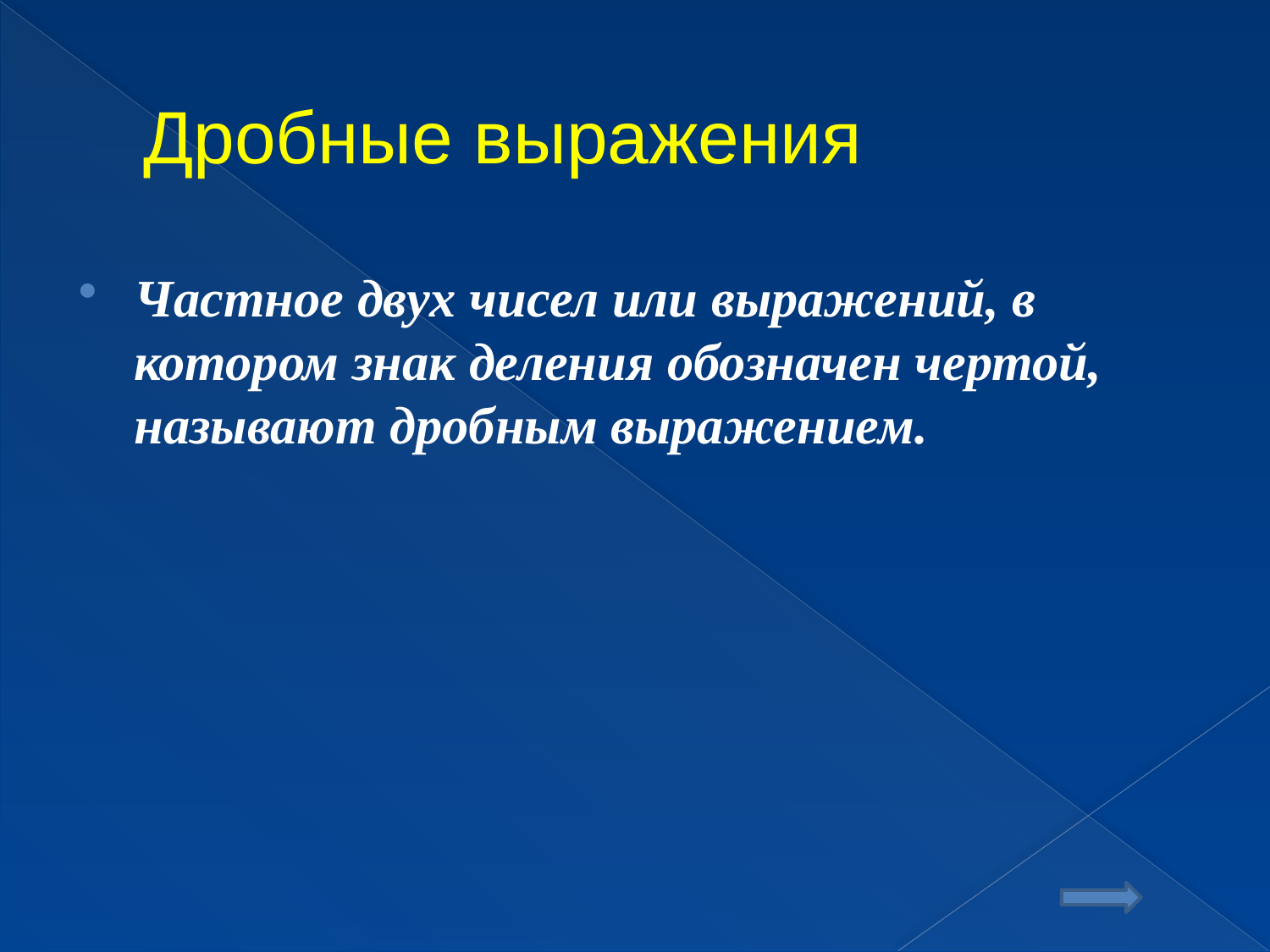

# Дробные выражения
Частное двух чисел или выражений, в котором знак деления обозначен чертой, называют дробным выражением.